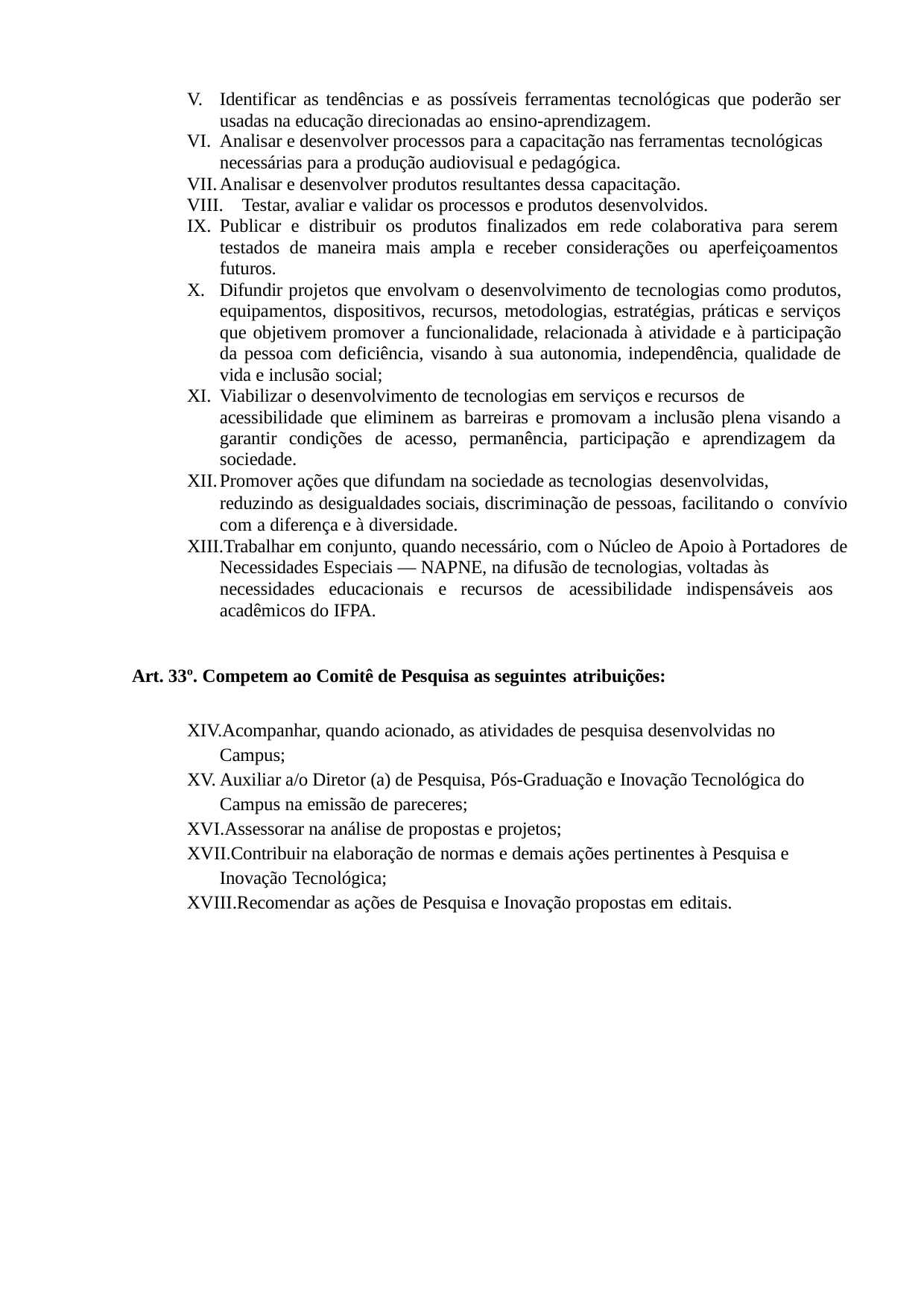

Identificar as tendências e as possíveis ferramentas tecnológicas que poderão ser  usadas na educação direcionadas ao ensino-aprendizagem.
Analisar e desenvolver processos para a capacitação nas ferramentas tecnológicas
necessárias para a produção audiovisual e pedagógica.
Analisar e desenvolver produtos resultantes dessa capacitação.
Testar, avaliar e validar os processos e produtos desenvolvidos.
Publicar e distribuir os produtos finalizados em rede colaborativa para serem  testados de maneira mais ampla e receber considerações ou aperfeiçoamentos  futuros.
Difundir projetos que envolvam o desenvolvimento de tecnologias como produtos,  equipamentos, dispositivos, recursos, metodologias, estratégias, práticas e serviços  que objetivem promover a funcionalidade, relacionada à atividade e à participação  da pessoa com deficiência, visando à sua autonomia, independência, qualidade de  vida e inclusão social;
Viabilizar o desenvolvimento de tecnologias em serviços e recursos de
acessibilidade que eliminem as barreiras e promovam a inclusão plena visando a  garantir condições de acesso, permanência, participação e aprendizagem da  sociedade.
Promover ações que difundam na sociedade as tecnologias desenvolvidas,
reduzindo as desigualdades sociais, discriminação de pessoas, facilitando o  convívio com a diferença e à diversidade.
Trabalhar em conjunto, quando necessário, com o Núcleo de Apoio à Portadores  de Necessidades Especiais — NAPNE, na difusão de tecnologias, voltadas às
necessidades educacionais e recursos de acessibilidade indispensáveis aos  acadêmicos do IFPA.

Art. 33º. Competem ao Comitê de Pesquisa as seguintes atribuições:

Acompanhar, quando acionado, as atividades de pesquisa desenvolvidas no  Campus;
Auxiliar a/o Diretor (a) de Pesquisa, Pós-Graduação e Inovação Tecnológica do  Campus na emissão de pareceres;
Assessorar na análise de propostas e projetos;
Contribuir na elaboração de normas e demais ações pertinentes à Pesquisa e  Inovação Tecnológica;
Recomendar as ações de Pesquisa e Inovação propostas em editais.